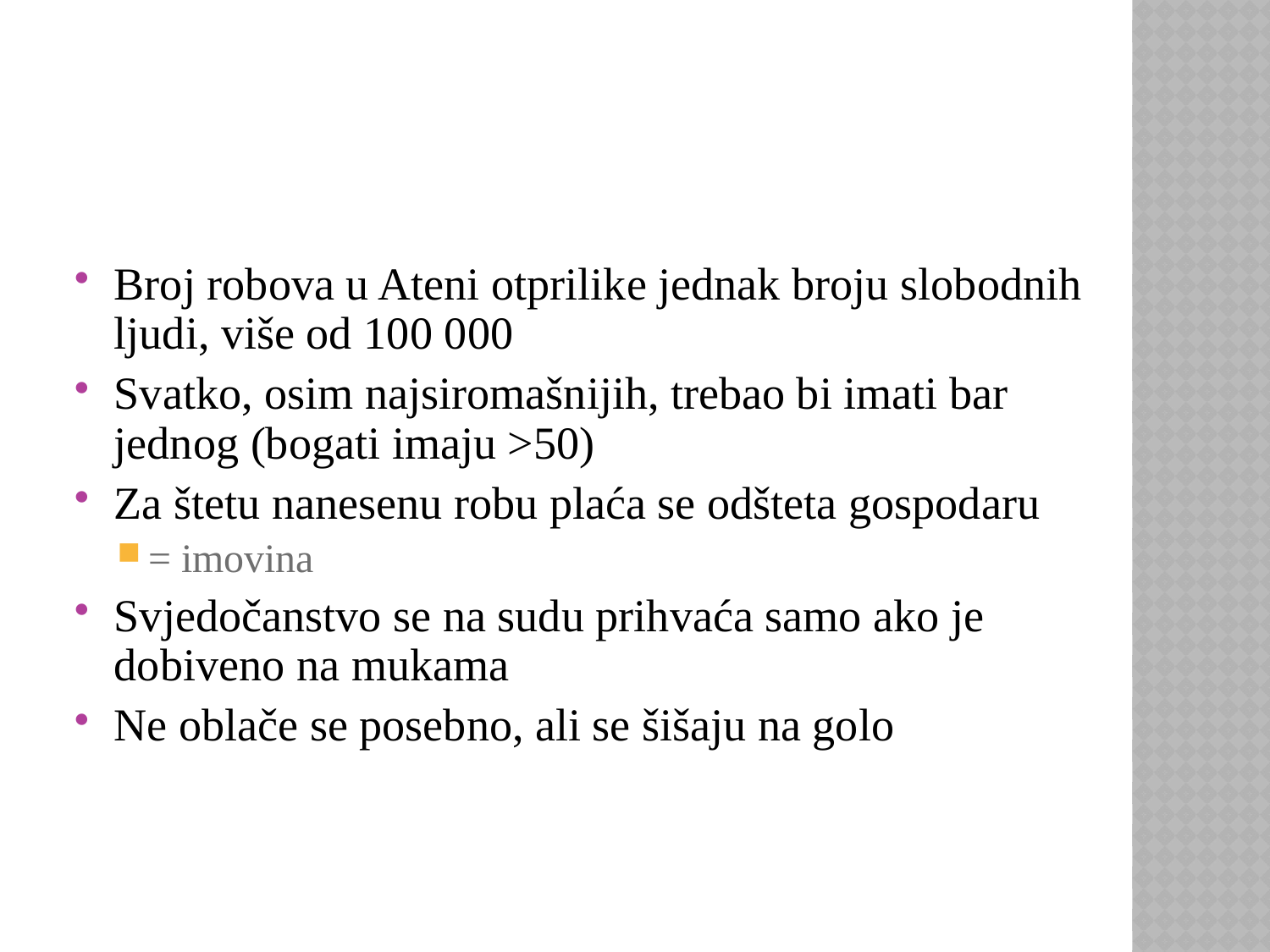

#
Broj robova u Ateni otprilike jednak broju slobodnih ljudi, više od 100 000
Svatko, osim najsiromašnijih, trebao bi imati bar jednog (bogati imaju >50)
Za štetu nanesenu robu plaća se odšteta gospodaru
= imovina
Svjedočanstvo se na sudu prihvaća samo ako je dobiveno na mukama
Ne oblače se posebno, ali se šišaju na golo